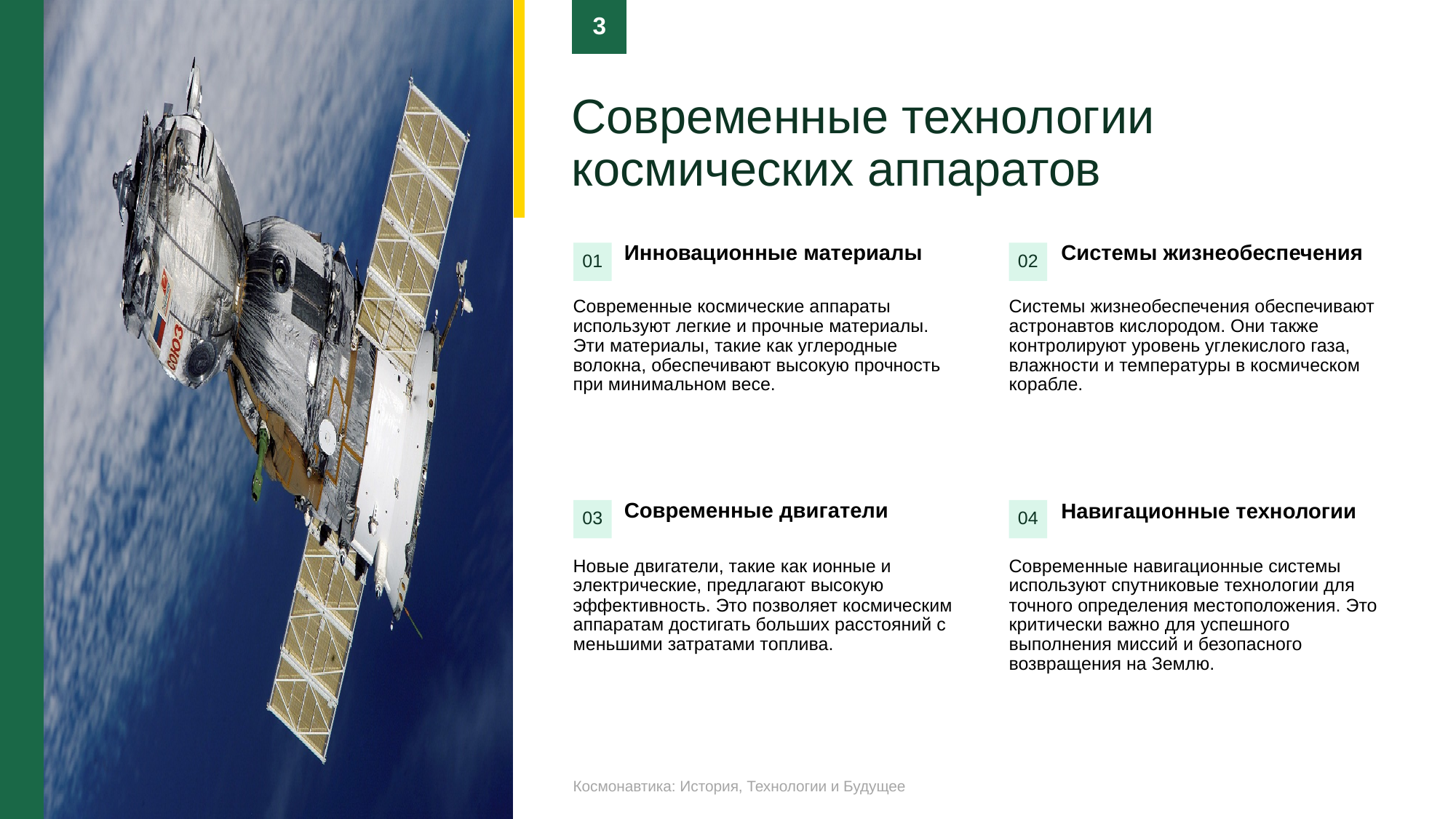

3

Современные технологии космических аппаратов
Системы жизнеобеспечения
Инновационные материалы
01
02
Современные космические аппараты используют легкие и прочные материалы. Эти материалы, такие как углеродные волокна, обеспечивают высокую прочность при минимальном весе.
Системы жизнеобеспечения обеспечивают астронавтов кислородом. Они также контролируют уровень углекислого газа, влажности и температуры в космическом корабле.
Современные двигатели
03
04
Навигационные технологии
Новые двигатели, такие как ионные и электрические, предлагают высокую эффективность. Это позволяет космическим аппаратам достигать больших расстояний с меньшими затратами топлива.
Современные навигационные системы используют спутниковые технологии для точного определения местоположения. Это критически важно для успешного выполнения миссий и безопасного возвращения на Землю.

Космонавтика: История, Технологии и Будущее